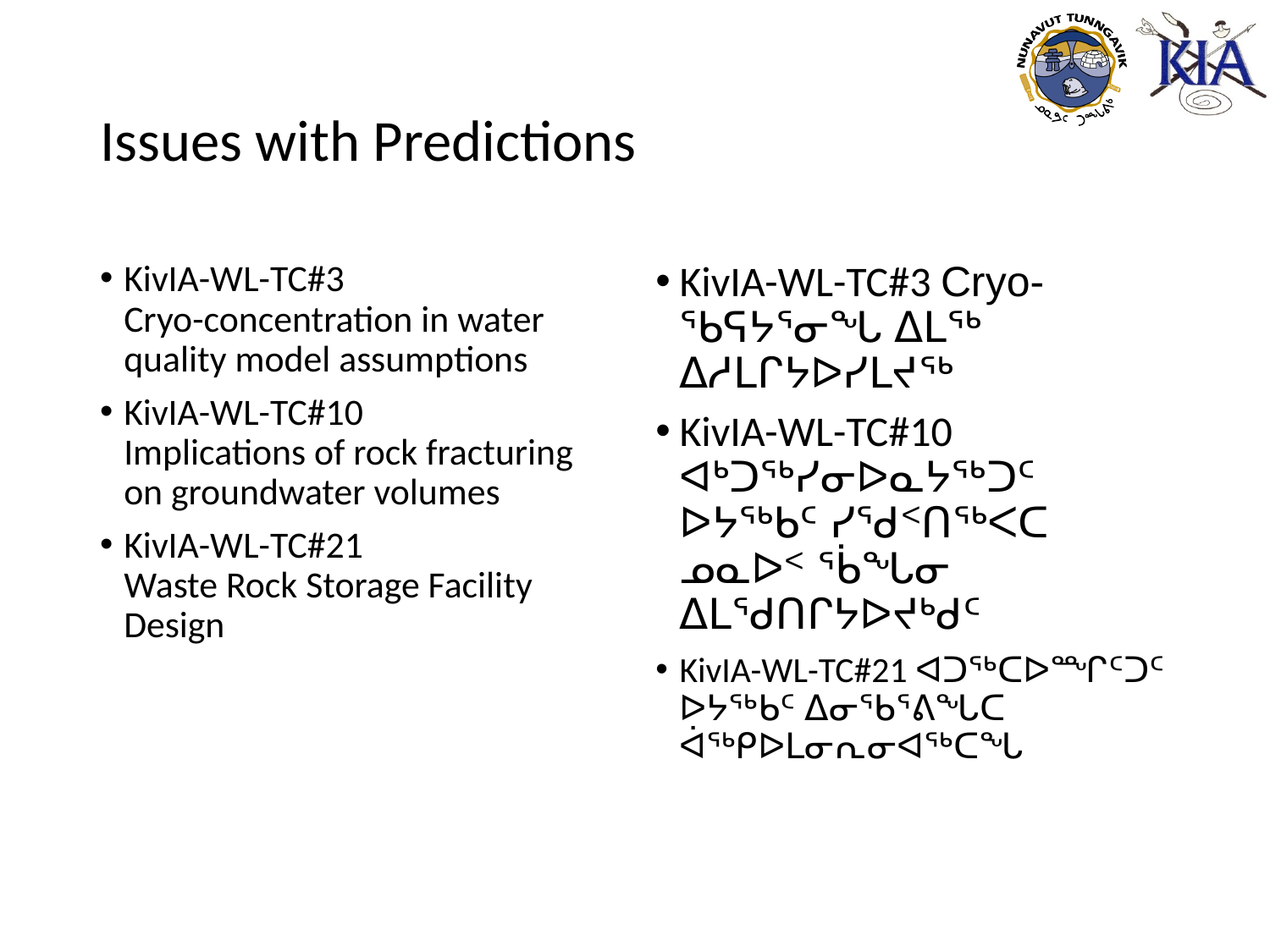

# Issues with Predictions
KivIA-WL-TC#3
Cryo-concentration in water quality model assumptions
KivIA-WL-TC#10
Implications of rock fracturing on groundwater volumes
KivIA-WL-TC#21
Waste Rock Storage Facility Design
KivIA-WL-TC#3 Cryo-ᖃᕋᔭᕐᓂᖓ ᐃᒪᖅ ᐃᓱᒪᒋᔭᐅᓯᒪᔪᖅ
KivIA-WL-TC#10 ᐊᒃᑐᖅᓯᓂᐅᓇᔭᖅᑐᑦ ᐅᔭᖅᑲᑦ ᓯᖁᑉᑎᖅᐸᑕ ᓄᓇᐅᑉ ᖄᖓᓂ ᐃᒪᖁᑎᒋᔭᐅᔪᒃᑯᑦ
KivIA-WL-TC#21 ᐊᑐᖅᑕᐅᙱᑦᑐᑦ ᐅᔭᖅᑲᑦ ᐃᓂᖃᕐᕕᖓᑕ ᐋᖅᑭᐅᒪᓂᕆᓂᐊᖅᑕᖓ